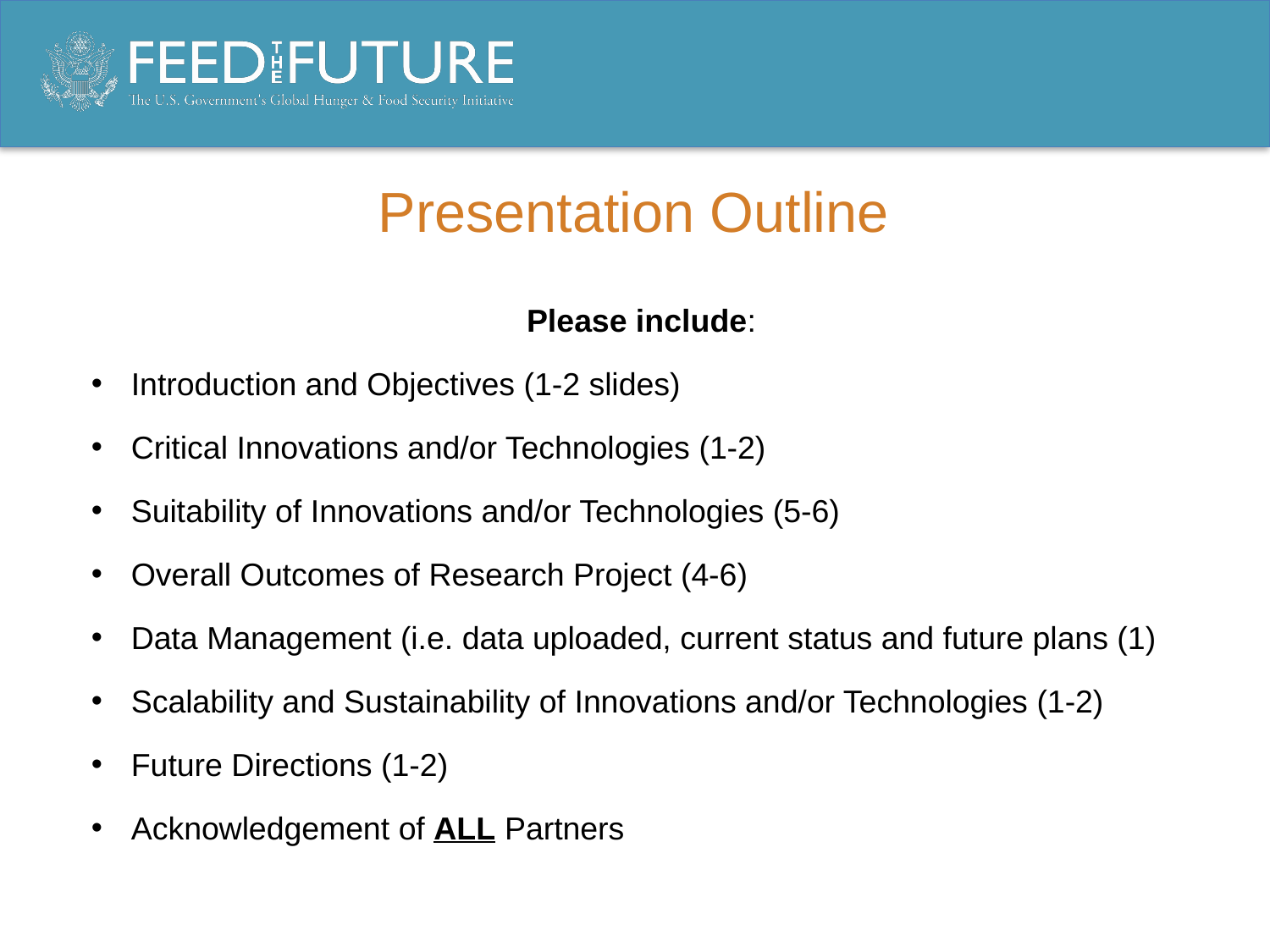

# Presentation Outline
Please include:
Introduction and Objectives (1-2 slides)
Critical Innovations and/or Technologies (1-2)
Suitability of Innovations and/or Technologies (5-6)
Overall Outcomes of Research Project (4-6)
Data Management (i.e. data uploaded, current status and future plans (1)
Scalability and Sustainability of Innovations and/or Technologies (1-2)
Future Directions (1-2)
Acknowledgement of ALL Partners